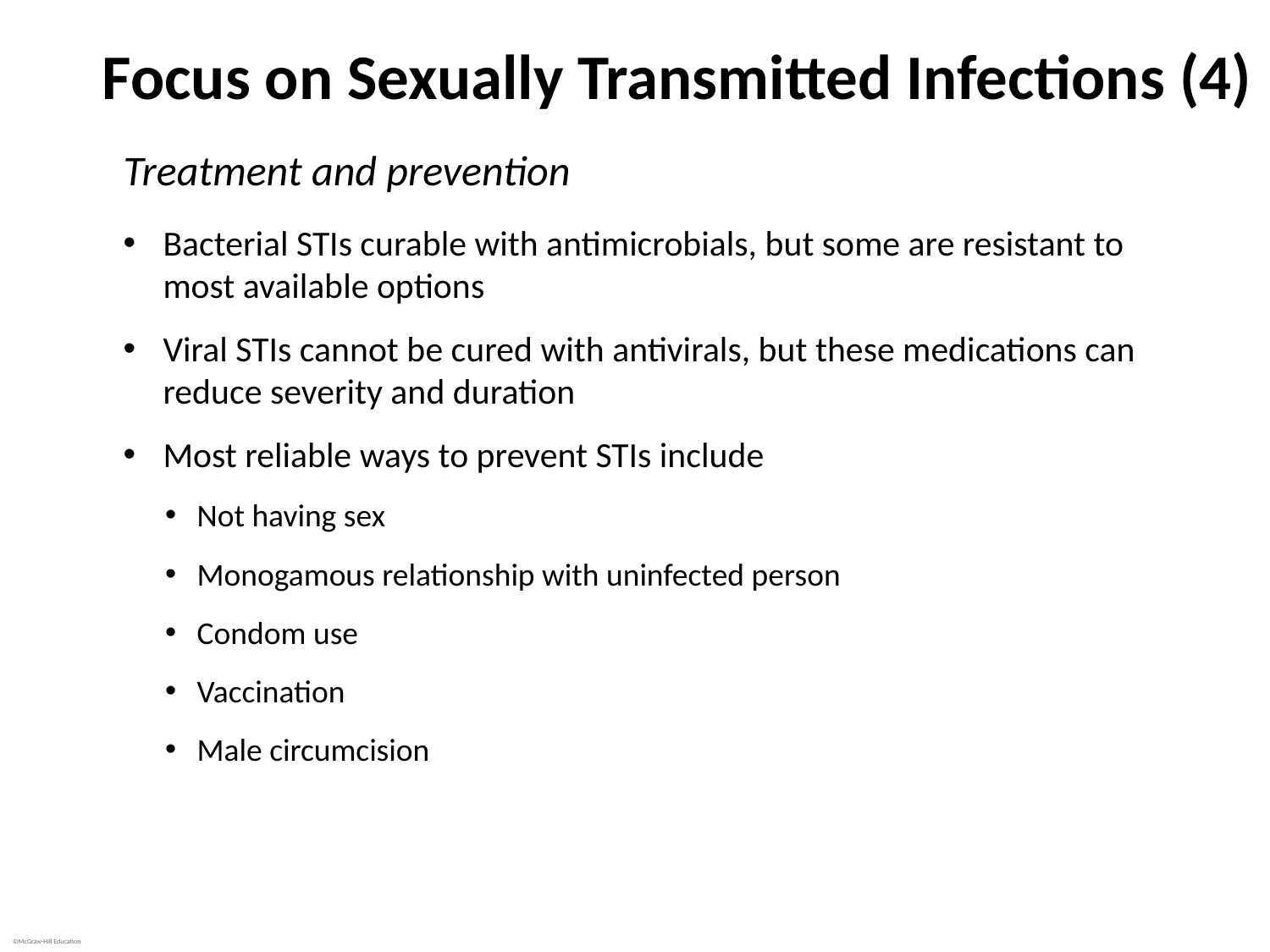

# Focus on Sexually Transmitted Infections (4)
Treatment and prevention
Bacterial STIs curable with antimicrobials, but some are resistant to most available options
Viral STIs cannot be cured with antivirals, but these medications can reduce severity and duration
Most reliable ways to prevent STIs include
Not having sex
Monogamous relationship with uninfected person
Condom use
Vaccination
Male circumcision